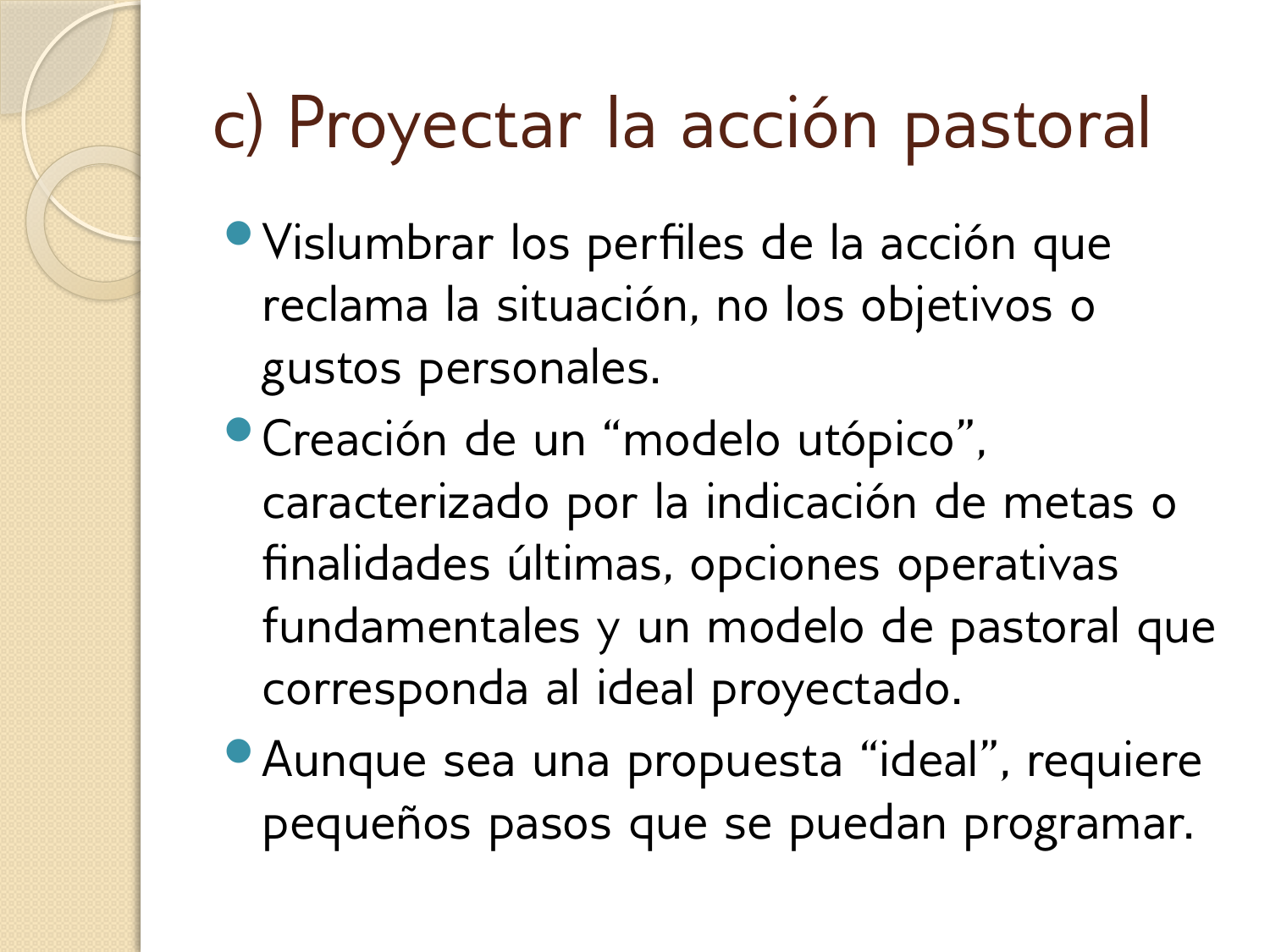

# c) Proyectar la acción pastoral
Vislumbrar los perfiles de la acción que reclama la situación, no los objetivos o gustos personales.
Creación de un “modelo utópico”, caracterizado por la indicación de metas o finalidades últimas, opciones operativas fundamentales y un modelo de pastoral que corresponda al ideal proyectado.
Aunque sea una propuesta “ideal”, requiere pequeños pasos que se puedan programar.